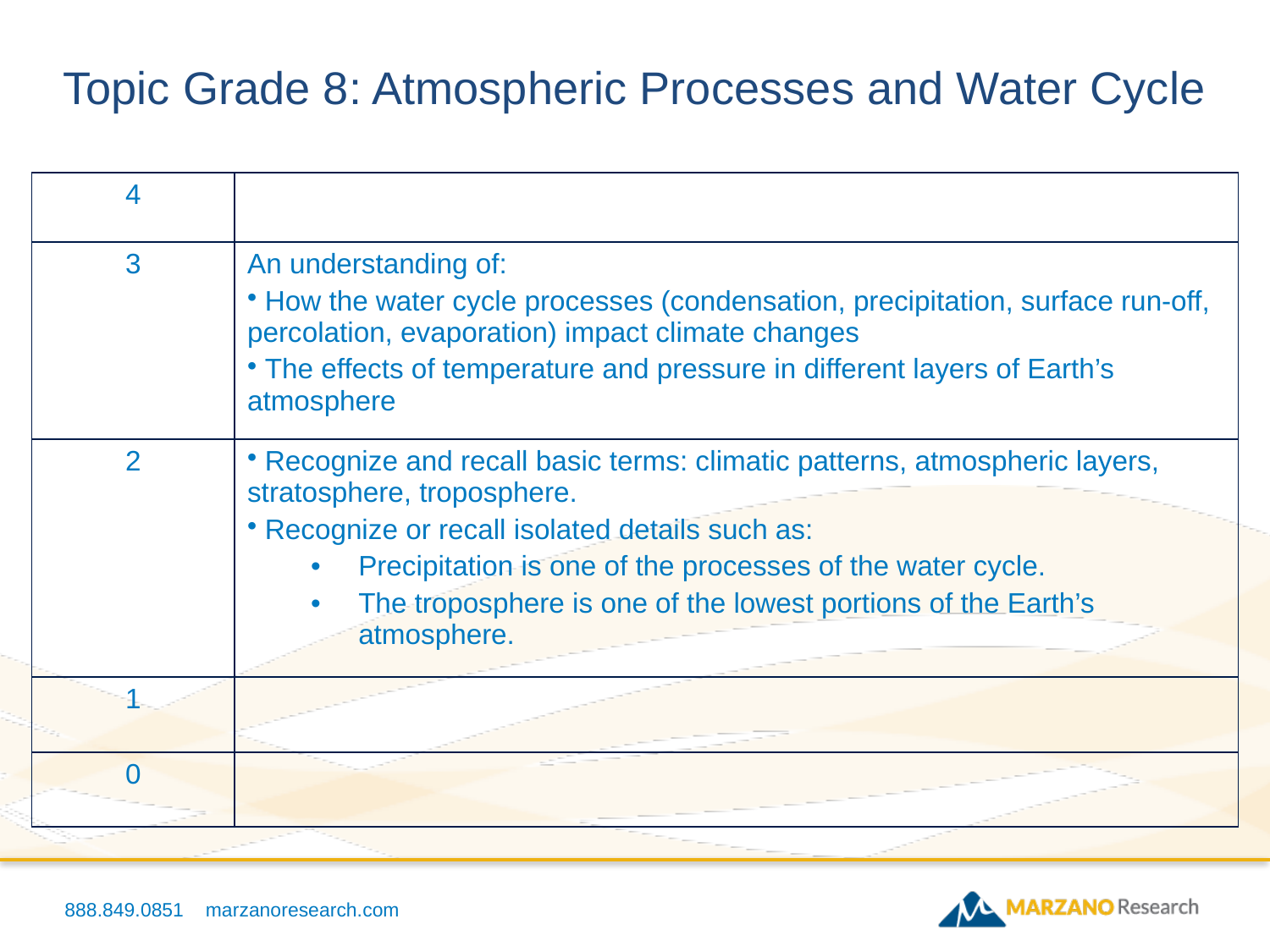

Topic Grade 8: Atmospheric Processes and Water Cycle
| 4 |  |
| --- | --- |
| 3 | An understanding of: How the water cycle processes (condensation, precipitation, surface run-off, percolation, evaporation) impact climate changes The effects of temperature and pressure in different layers of Earth’s atmosphere |
| 2 | Recognize and recall basic terms: climatic patterns, atmospheric layers, stratosphere, troposphere. Recognize or recall isolated details such as: Precipitation is one of the processes of the water cycle. The troposphere is one of the lowest portions of the Earth’s atmosphere. |
| 1 |  |
| 0 |  |